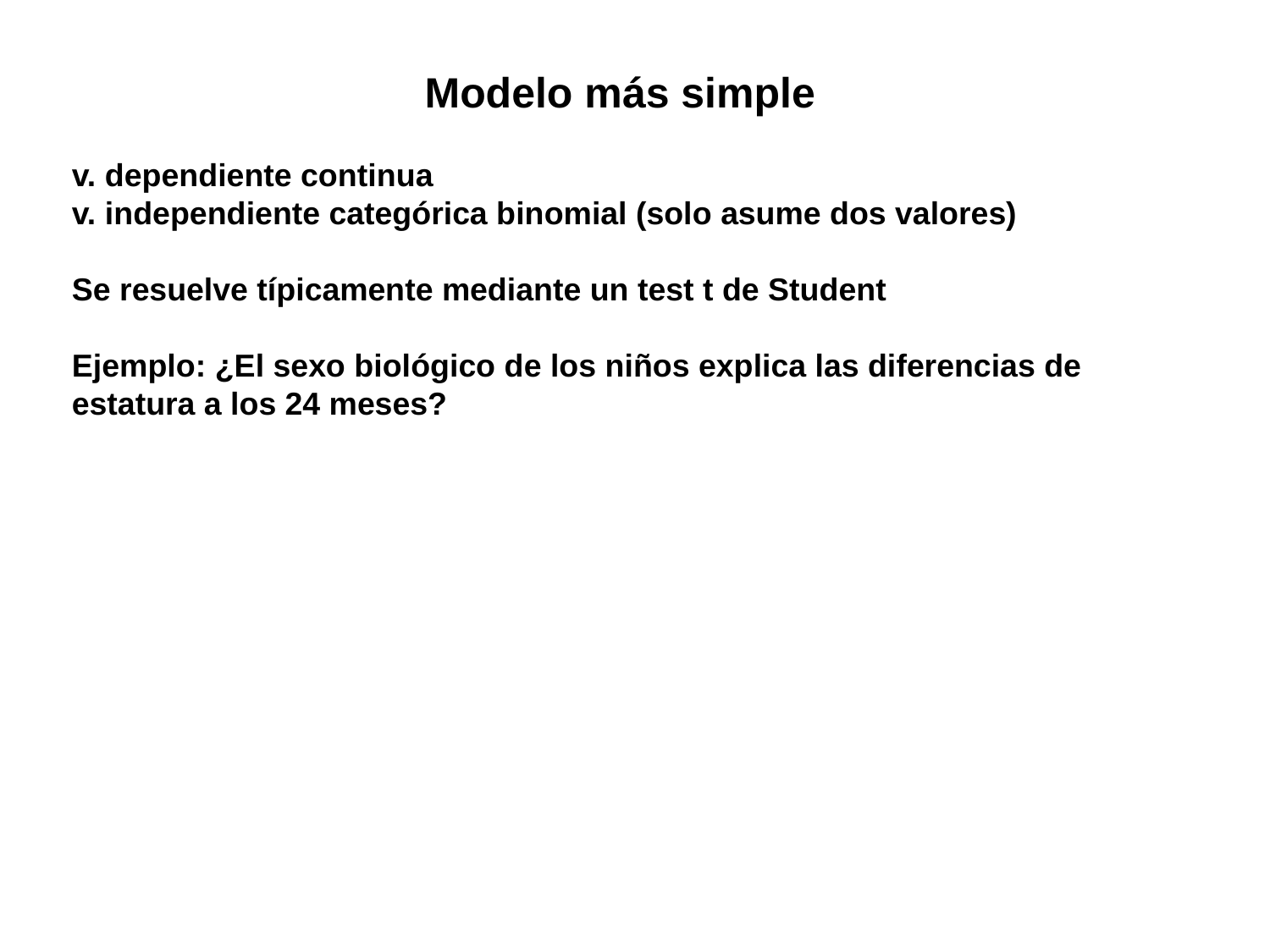

Modelo más simple

v. dependiente continua
v. independiente categórica binomial (solo asume dos valores)

Se resuelve típicamente mediante un test t de Student

Ejemplo: ¿El sexo biológico de los niños explica las diferencias de estatura a los 24 meses?